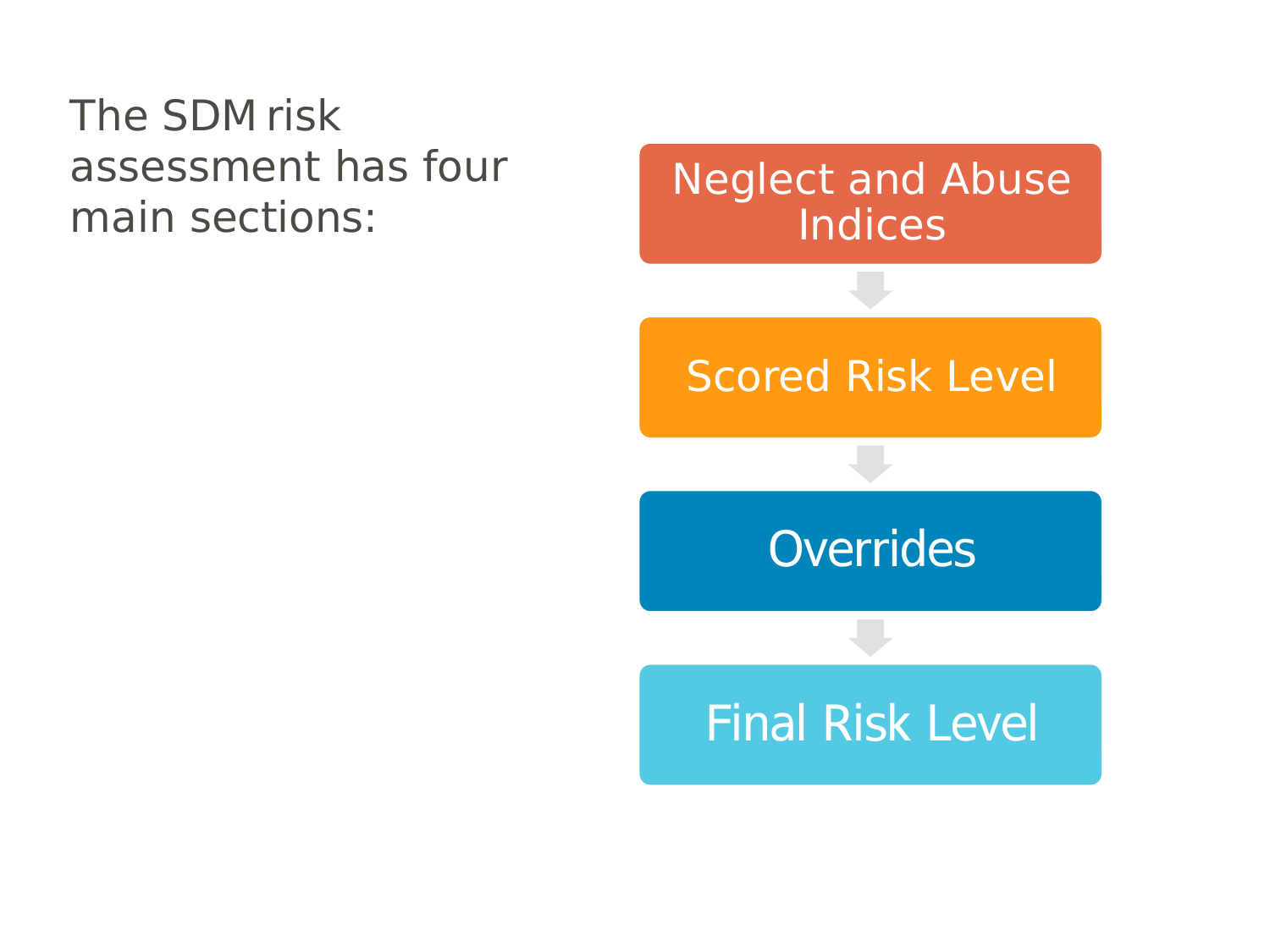

The SDM risk assessment has four main sections:
Neglect and Abuse Indices

Scored Risk Level

Overrides

Final Risk Level